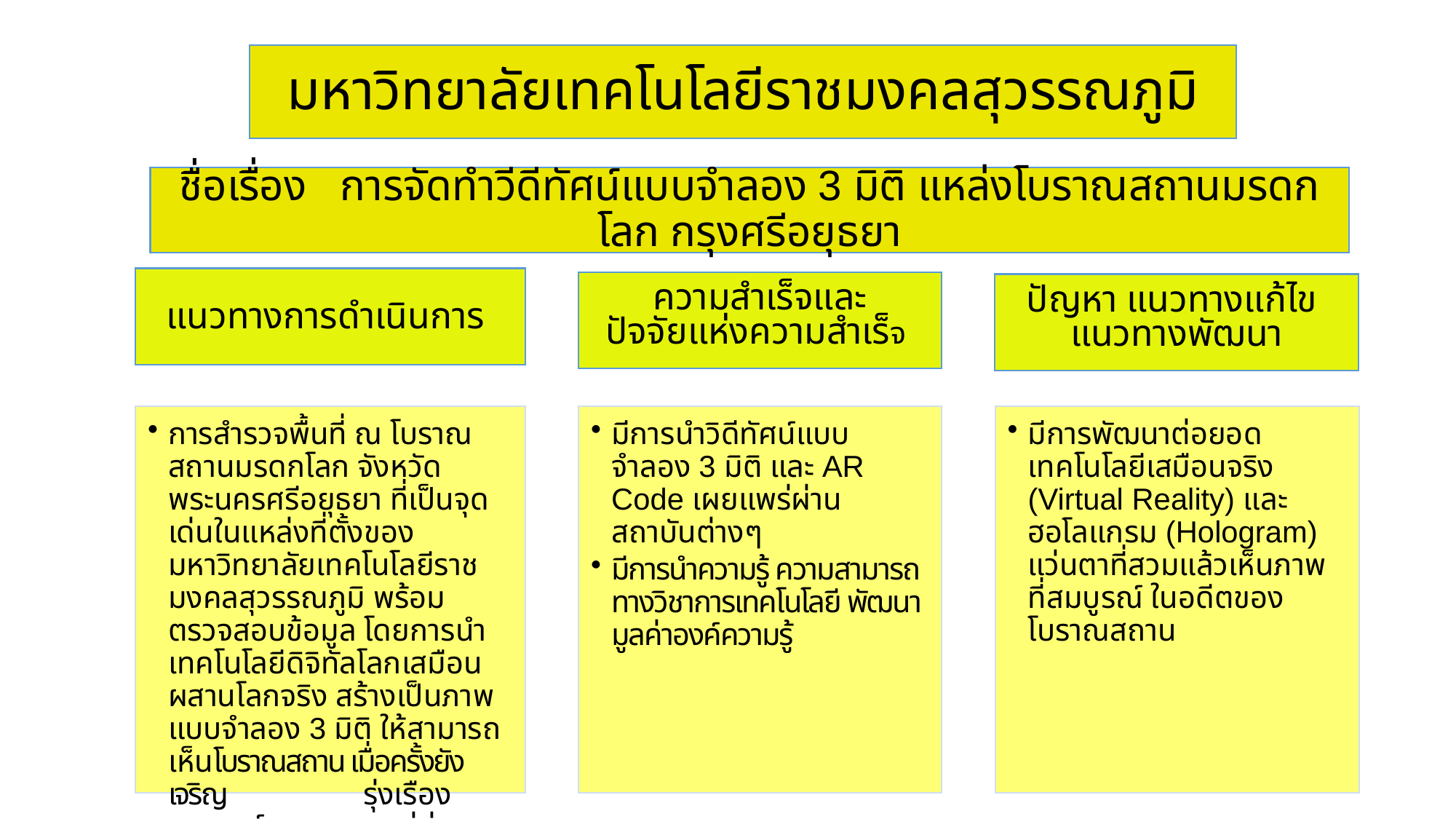

มหาวิทยาลัยเทคโนโลยีราชมงคลสุวรรณภูมิ
ชื่อเรื่อง   การจัดทำวีดีทัศน์แบบจำลอง 3 มิติ แหล่งโบราณสถานมรดกโลก กรุงศรีอยุธยา
แนวทางการดำเนินการ
ความสำเร็จและ
ปัจจัยแห่งความสำเร็จ
ปัญหา แนวทางแก้ไข
แนวทางพัฒนา
มีการพัฒนาต่อยอดเทคโนโลยีเสมือนจริง (Virtual Reality) และฮอโลแกรม (Hologram) แว่นตาที่สวมแล้วเห็นภาพที่สมบูรณ์ ในอดีตของโบราณสถาน
การสำรวจพื้นที่ ณ โบราณสถานมรดกโลก จังหวัดพระนครศรีอยุธยา ที่เป็นจุดเด่นในแหล่งที่ตั้งของมหาวิทยาลัยเทคโนโลยีราชมงคลสุวรรณภูมิ พร้อมตรวจสอบข้อมูล โดยการนำเทคโนโลยีดิจิทัลโลกเสมือนผสานโลกจริง สร้างเป็นภาพแบบจำลอง 3 มิติ ให้สามารถเห็นโบราณสถาน เมื่อครั้งยังเจริญ                       รุ่งเรืองสมบูรณ์ และเผยแพร่ผ่านสถาบันการศึกษา
มีการนำวิดีทัศน์แบบจำลอง 3 มิติ และ AR Code เผยแพร่ผ่านสถาบันต่างๆ
มีการนำความรู้ ความสามารถทางวิชาการเทคโนโลยี พัฒนามูลค่าองค์ความรู้